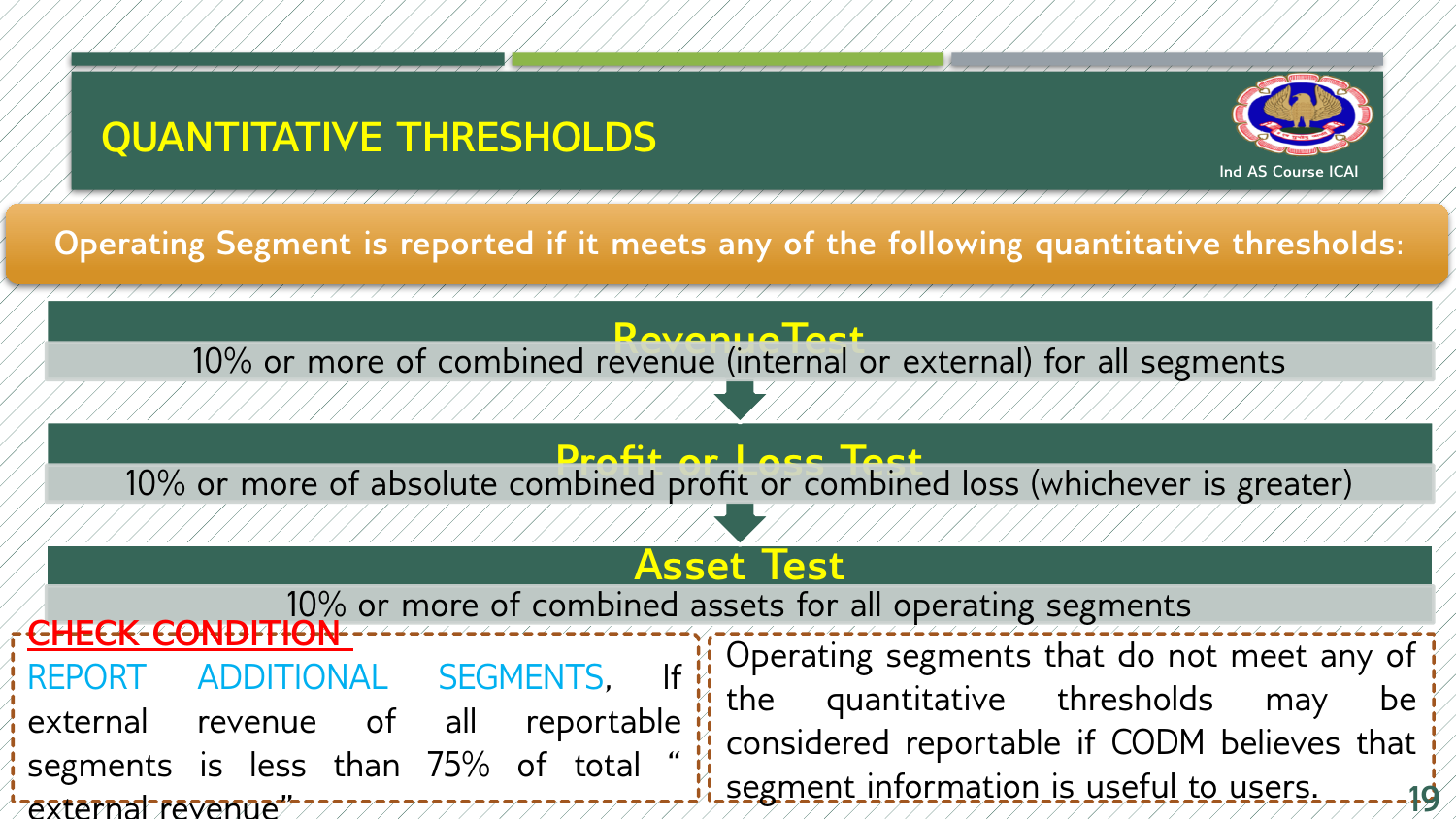

# Quantitative Thresholds
Operating Segment is reported if it meets any of the following quantitative thresholds:
Asset Test
10% or more of combined assets for all operating segments
Profit or Loss Test
10% or more of absolute combined profit or combined loss (whichever is greater)
RevenueTest
10% or more of combined revenue (internal or external) for all segments
Operating segments that do not meet any of the quantitative thresholds may be considered reportable if CODM believes that segment information is useful to users.
CHECK CONDITION
REPORT ADDITIONAL SEGMENTS, If external revenue of all reportable segments is less than 75% of total “ external revenue”
19